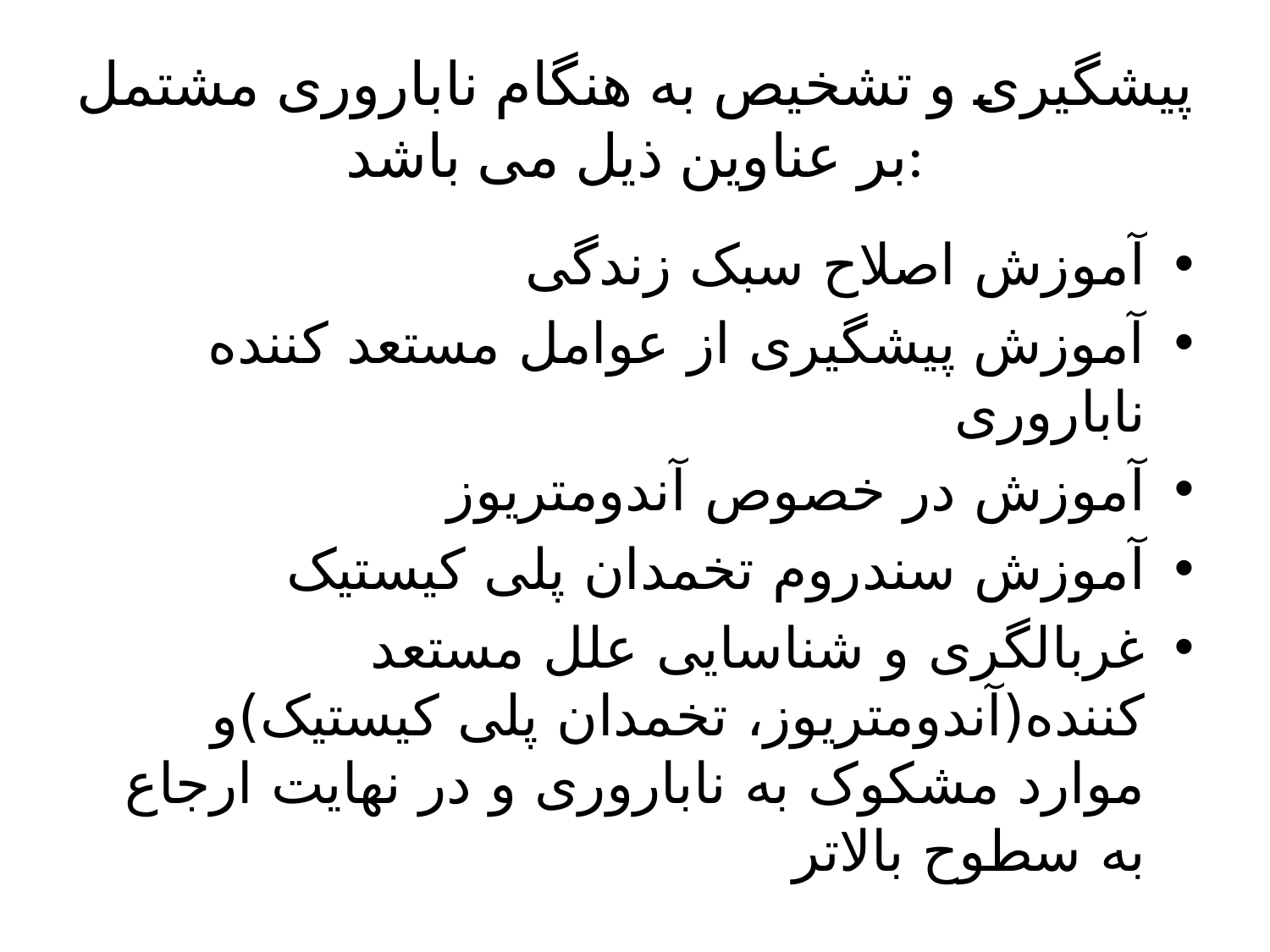

# پیشگیری و تشخیص به هنگام ناباروری مشتمل بر عناوین ذیل می باشد:
آموزش اصلاح سبک زندگی
آموزش پیشگیری از عوامل مستعد کننده ناباروری
آموزش در خصوص آندومتریوز
آموزش سندروم تخمدان پلی کیستیک
غربالگری و شناسایی علل مستعد کننده(آندومتریوز، تخمدان پلی کیستیک)و موارد مشکوک به ناباروری و در نهایت ارجاع به سطوح بالاتر